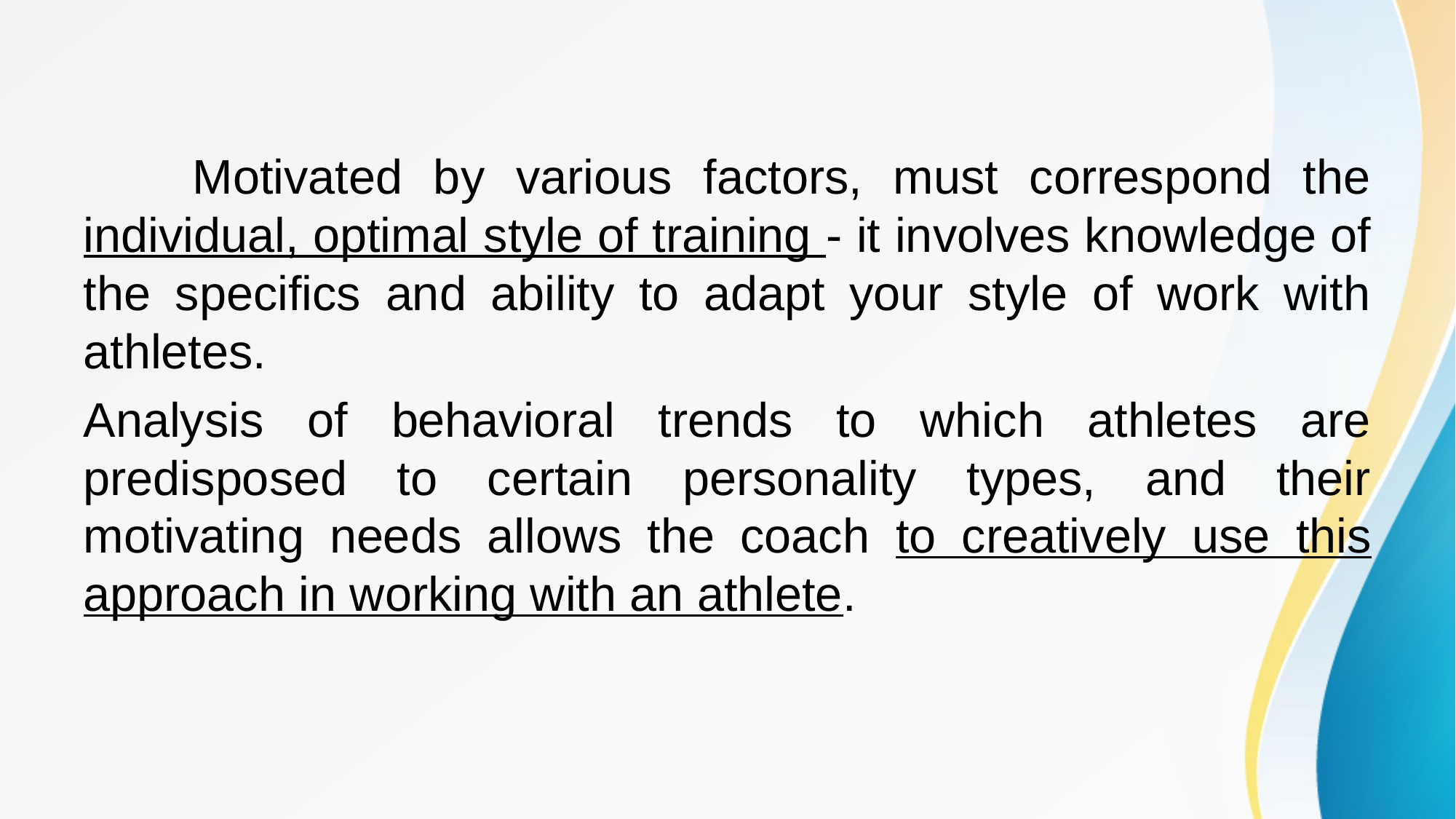

Motivated by various factors, must correspond the individual, optimal style of training - it involves knowledge of the specifics and ability to adapt your style of work with athletes.
Analysis of behavioral trends to which athletes are predisposed to certain personality types, and their motivating needs allows the coach to creatively use this approach in working with an athlete.